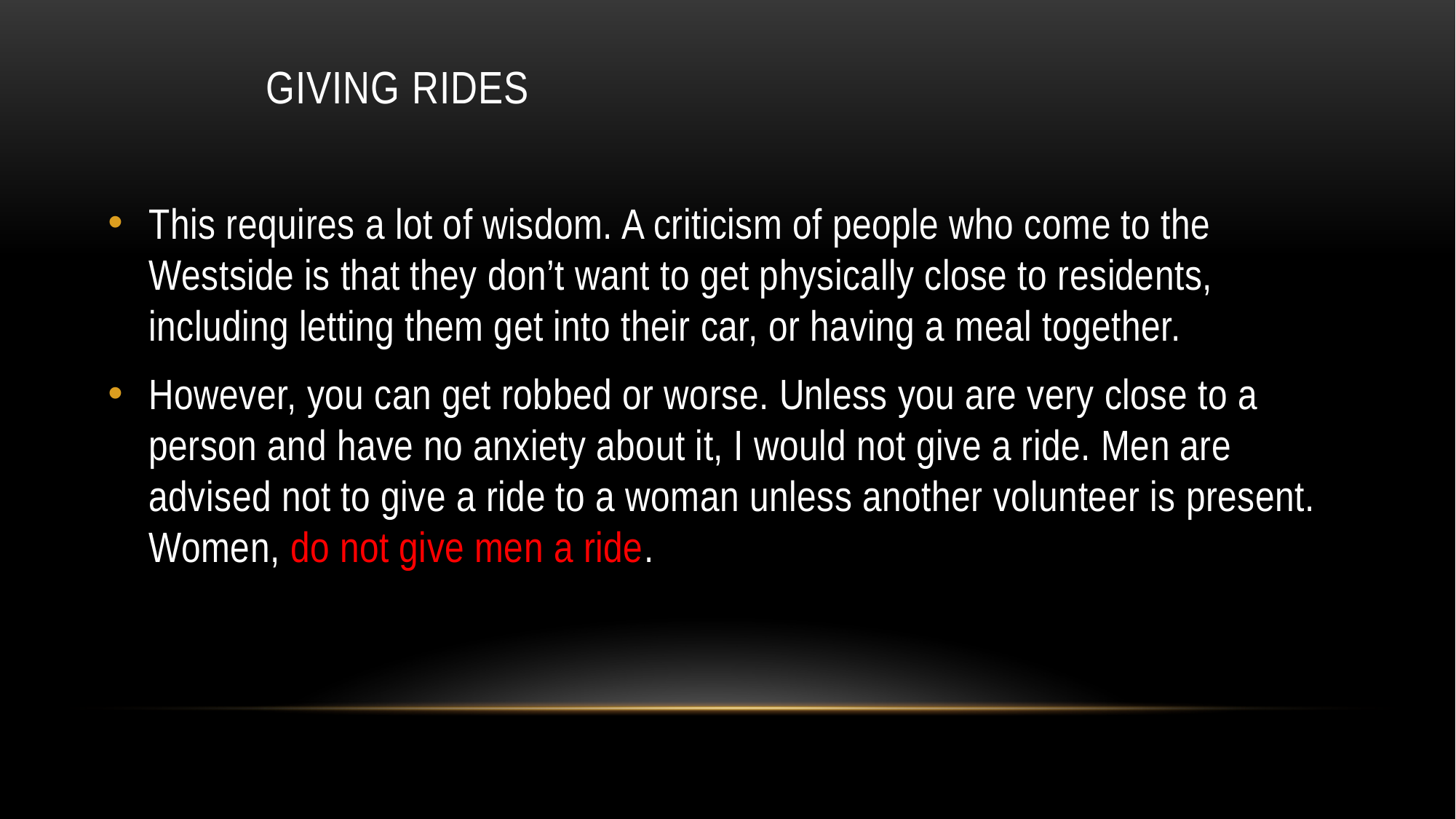

# Giving Rides
This requires a lot of wisdom. A criticism of people who come to the Westside is that they don’t want to get physically close to residents, including letting them get into their car, or having a meal together.
However, you can get robbed or worse. Unless you are very close to a person and have no anxiety about it, I would not give a ride. Men are advised not to give a ride to a woman unless another volunteer is present. Women, do not give men a ride.